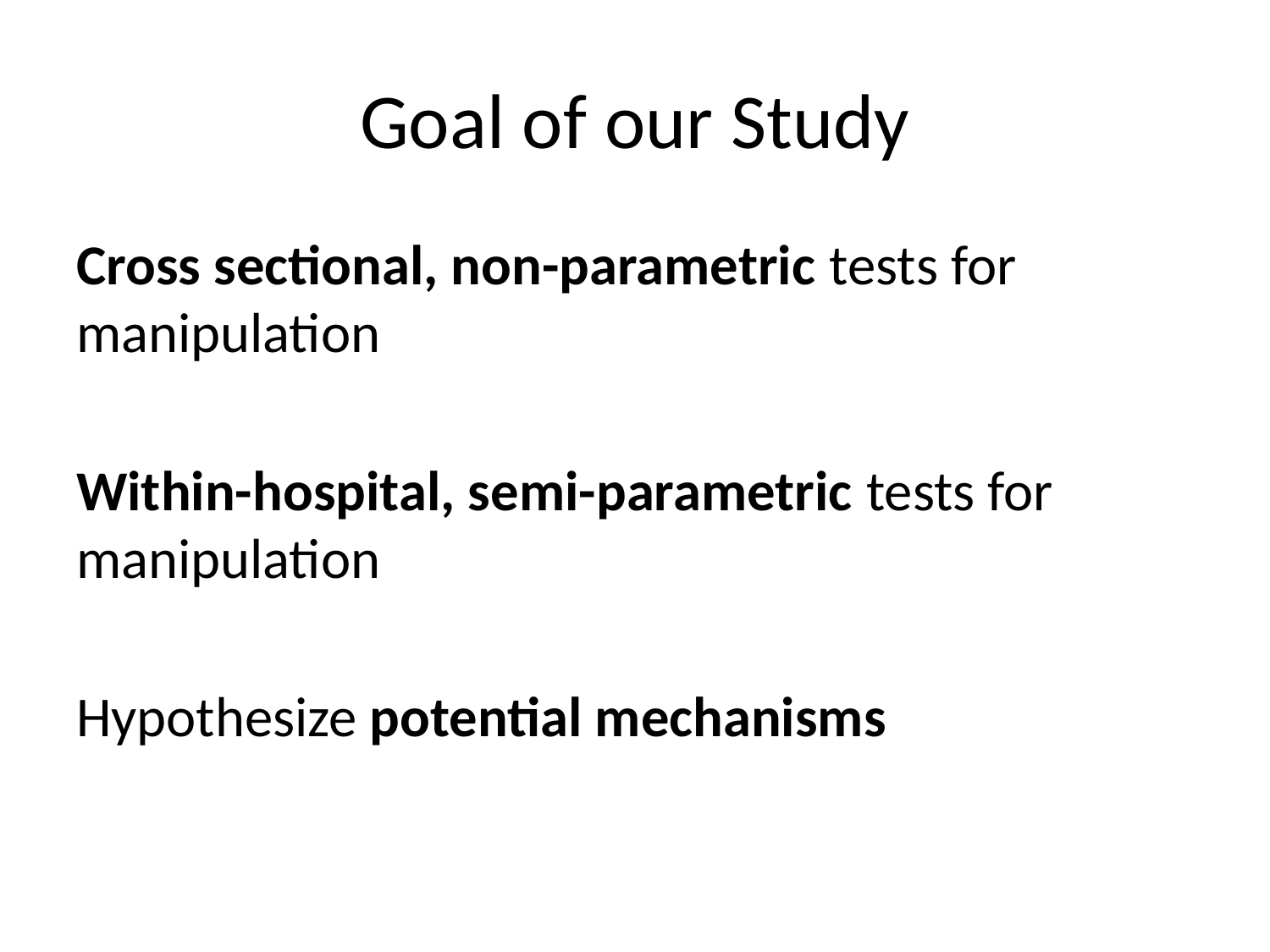

# Goal of our Study
Cross sectional, non-parametric tests for manipulation

Within-hospital, semi-parametric tests for manipulation

Hypothesize potential mechanisms